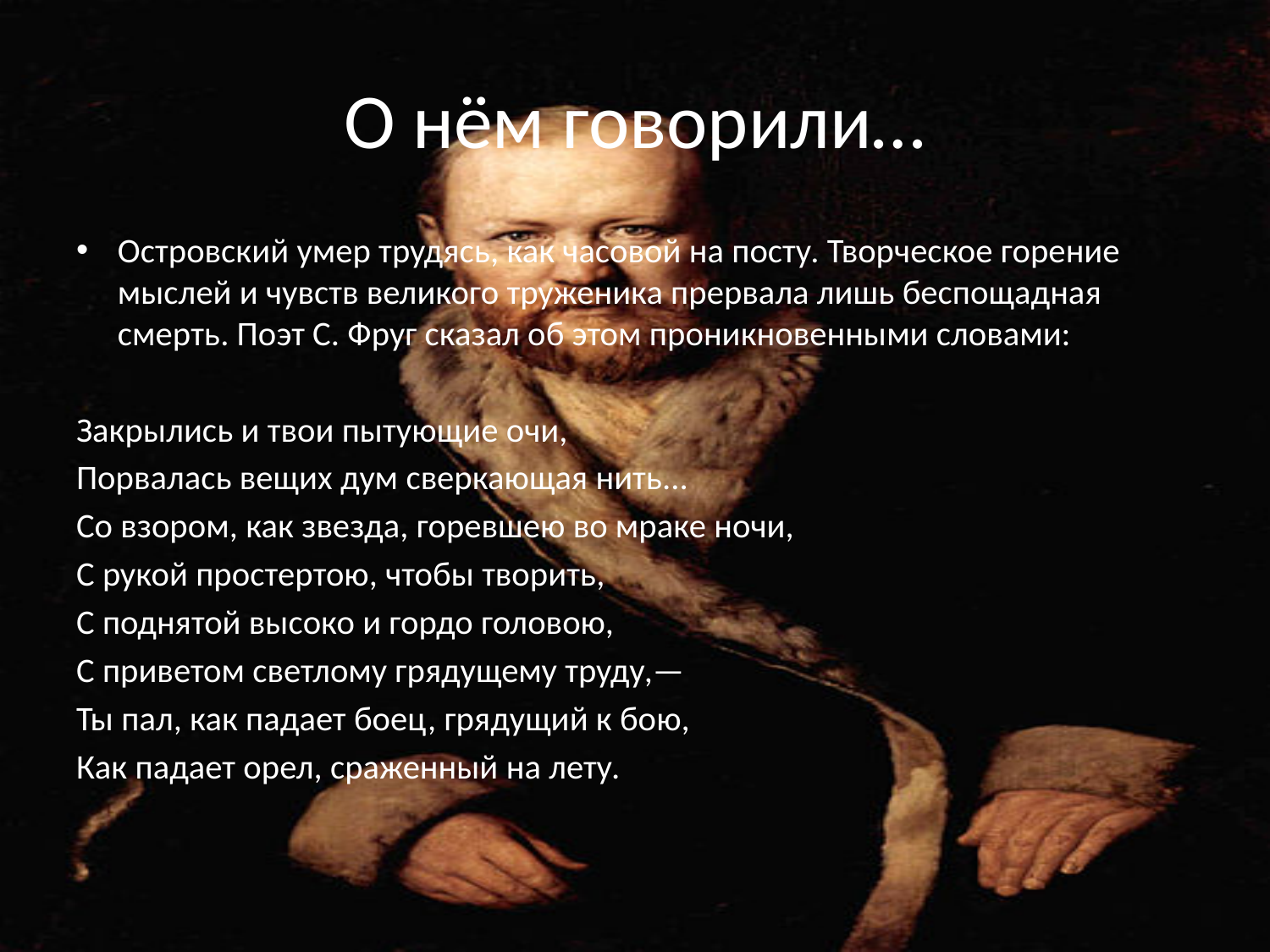

# О нём говорили…
Островский умер трудясь, как часовой на посту. Творческое горение мыслей и чувств великого труженика прервала лишь беспощадная смерть. Поэт С. Фруг сказал об этом проникновенными словами:

Закрылись и твои пытующие очи,
Порвалась вещих дум сверкающая нить...
Со взором, как звезда, горевшею во мраке ночи,
С рукой простертою, чтобы творить,
С поднятой высоко и гордо головою,
С приветом светлому грядущему труду,—
Ты пал, как падает боец, грядущий к бою,
Как падает орел, сраженный на лету.